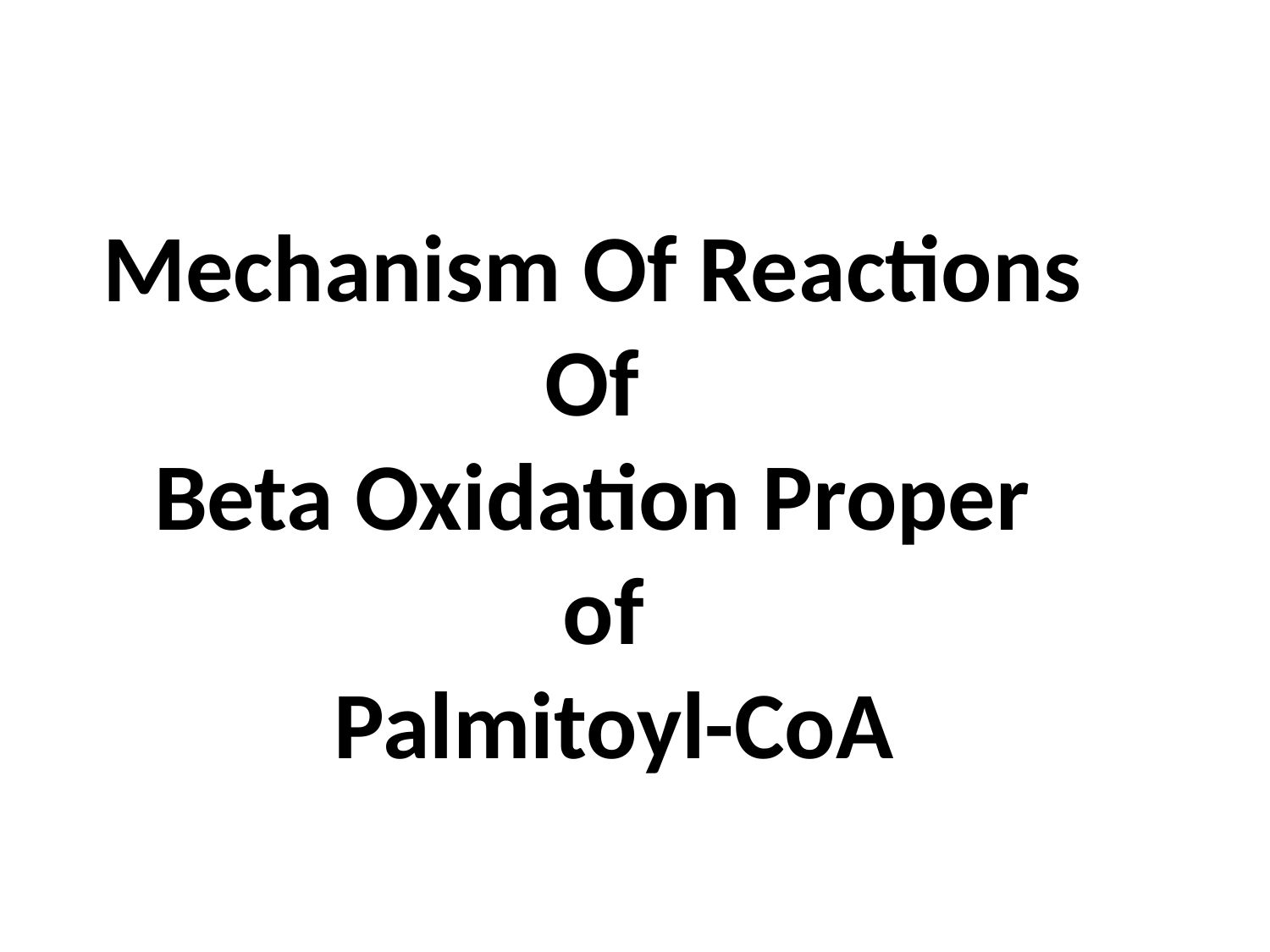

# Mechanism Of Reactions Of Beta Oxidation Proper of Palmitoyl-CoA